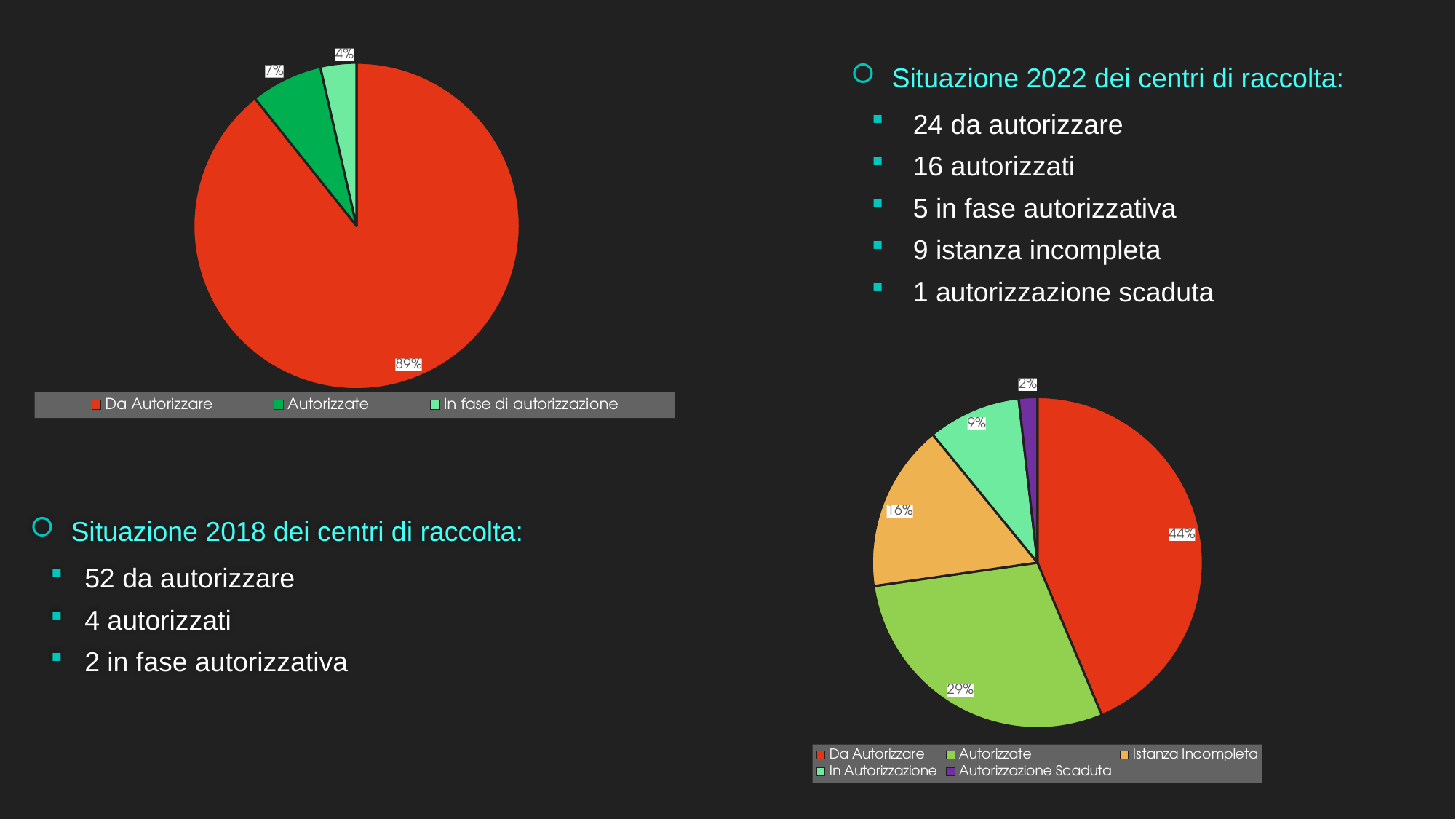

### Chart

| Category | 2018 Situazione Autorizzativa dei Centri di Raccolta Rifiuti della Provincia di Lecco |
|---|---|
| Da Autorizzare | 50.0 |
| Autorizzate | 4.0 |
| In fase di autorizzazione | 2.0 |
Situazione 2022 dei centri di raccolta:
 24 da autorizzare
 16 autorizzati
 5 in fase autorizzativa
 9 istanza incompleta
 1 autorizzazione scaduta

### Chart

| Category | 2022 Situazione Autorizzativa dei Centri di Raccolta Rifiuti della Provincia di Lecco |
|---|---|
| Da Autorizzare | 24.0 |
| Autorizzate | 16.0 |
| Istanza Incompleta | 9.0 |
| In Autorizzazione | 5.0 |
| Autorizzazione Scaduta | 1.0 |
Situazione 2018 dei centri di raccolta:
52 da autorizzare
4 autorizzati
2 in fase autorizzativa